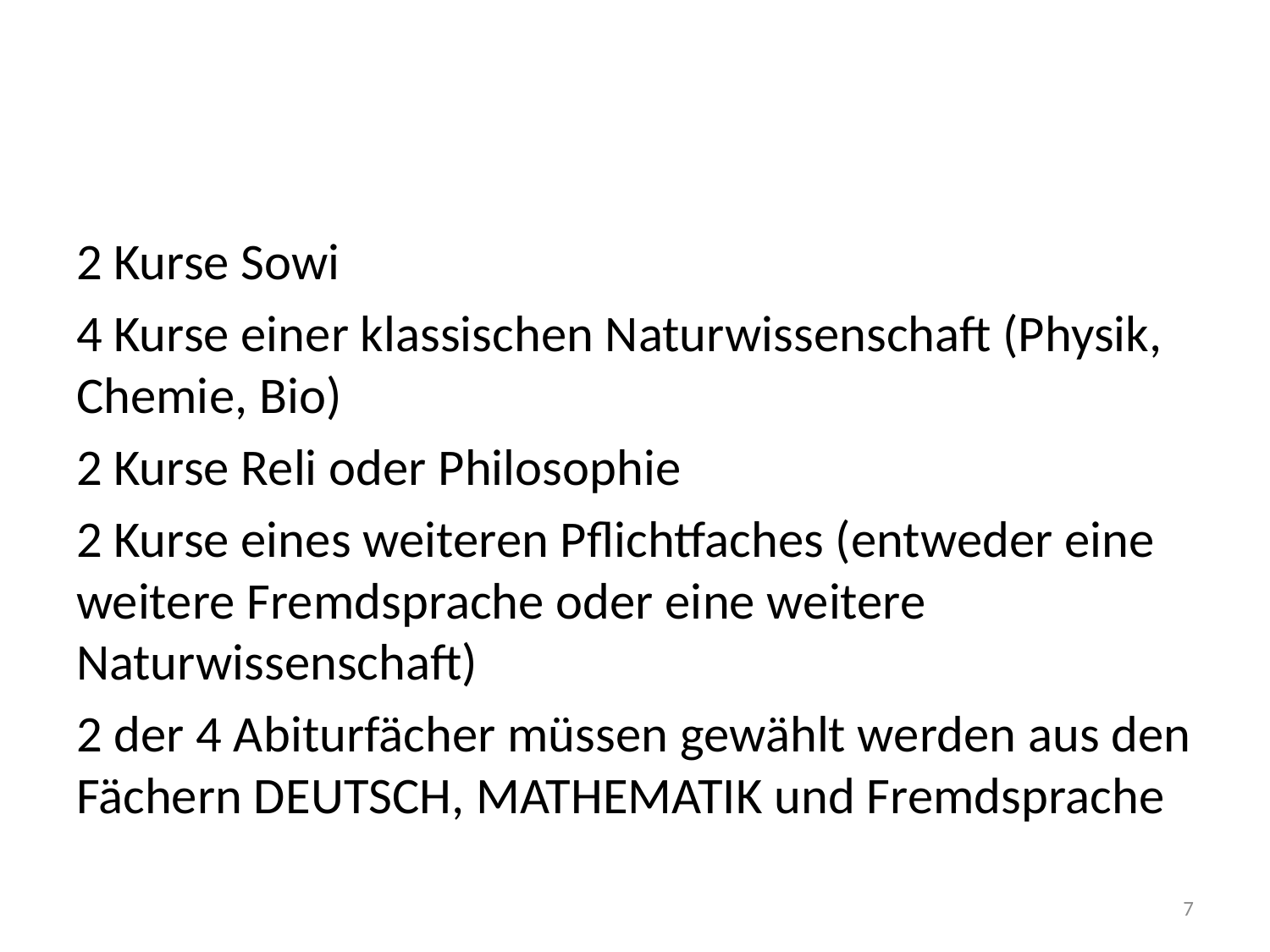

#
2 Kurse Sowi
4 Kurse einer klassischen Naturwissenschaft (Physik, Chemie, Bio)
2 Kurse Reli oder Philosophie
2 Kurse eines weiteren Pflichtfaches (entweder eine weitere Fremdsprache oder eine weitere Naturwissenschaft)
2 der 4 Abiturfächer müssen gewählt werden aus den Fächern DEUTSCH, MATHEMATIK und Fremdsprache

7